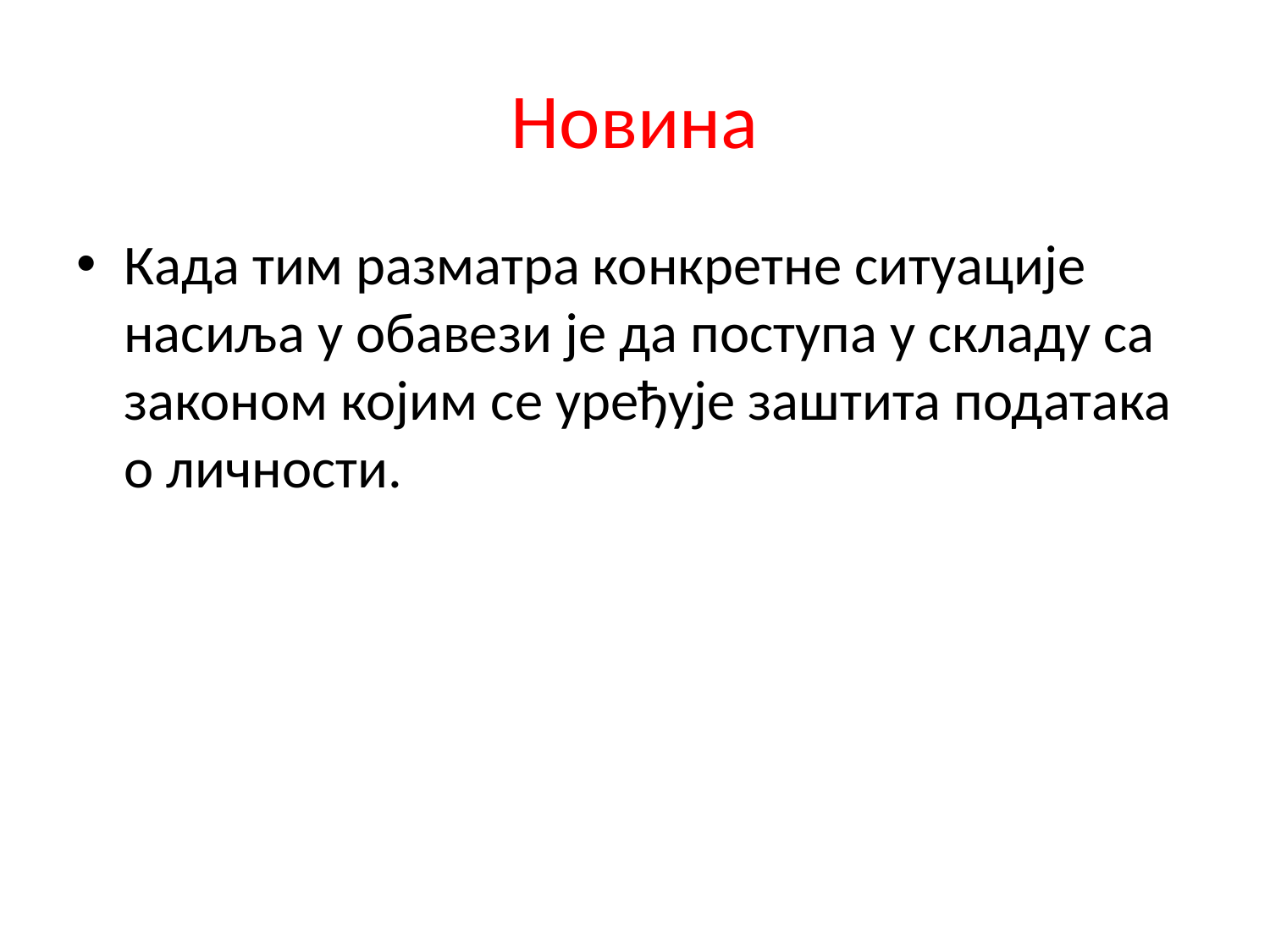

# Новина
Када тим разматра конкретне ситуације насиља у обавези је да поступа у складу са законом којим се уређује заштита података о личности.